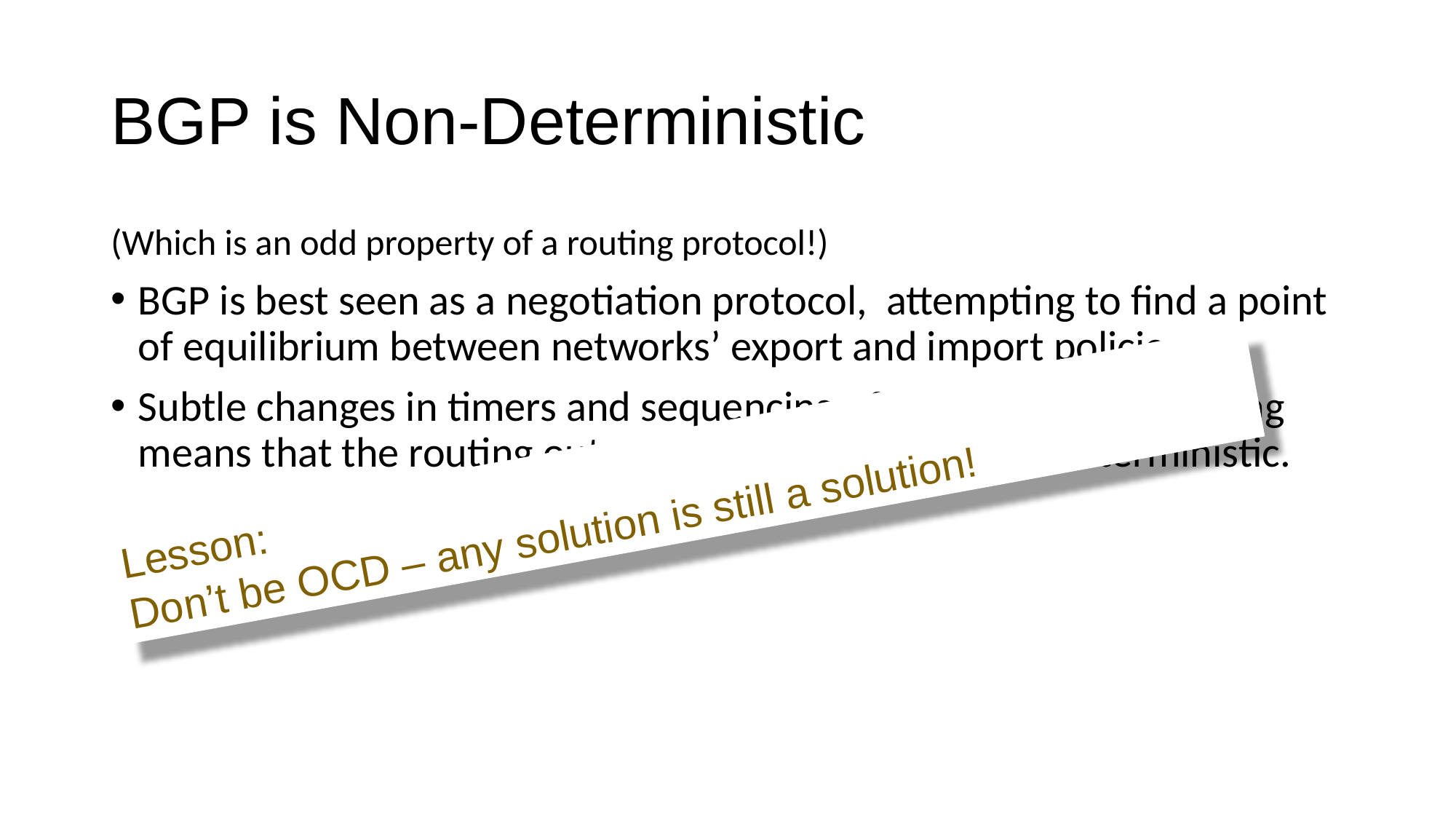

# BGP is Non-Deterministic
(Which is an odd property of a routing protocol!)
BGP is best seen as a negotiation protocol,  attempting to find a point of equilibrium between networks’ export and import policies
Subtle changes in timers and sequencing of BGP update processing means that the routing outcomes are not necessarily deterministic.
Lesson:
Don’t be OCD – any solution is still a solution!